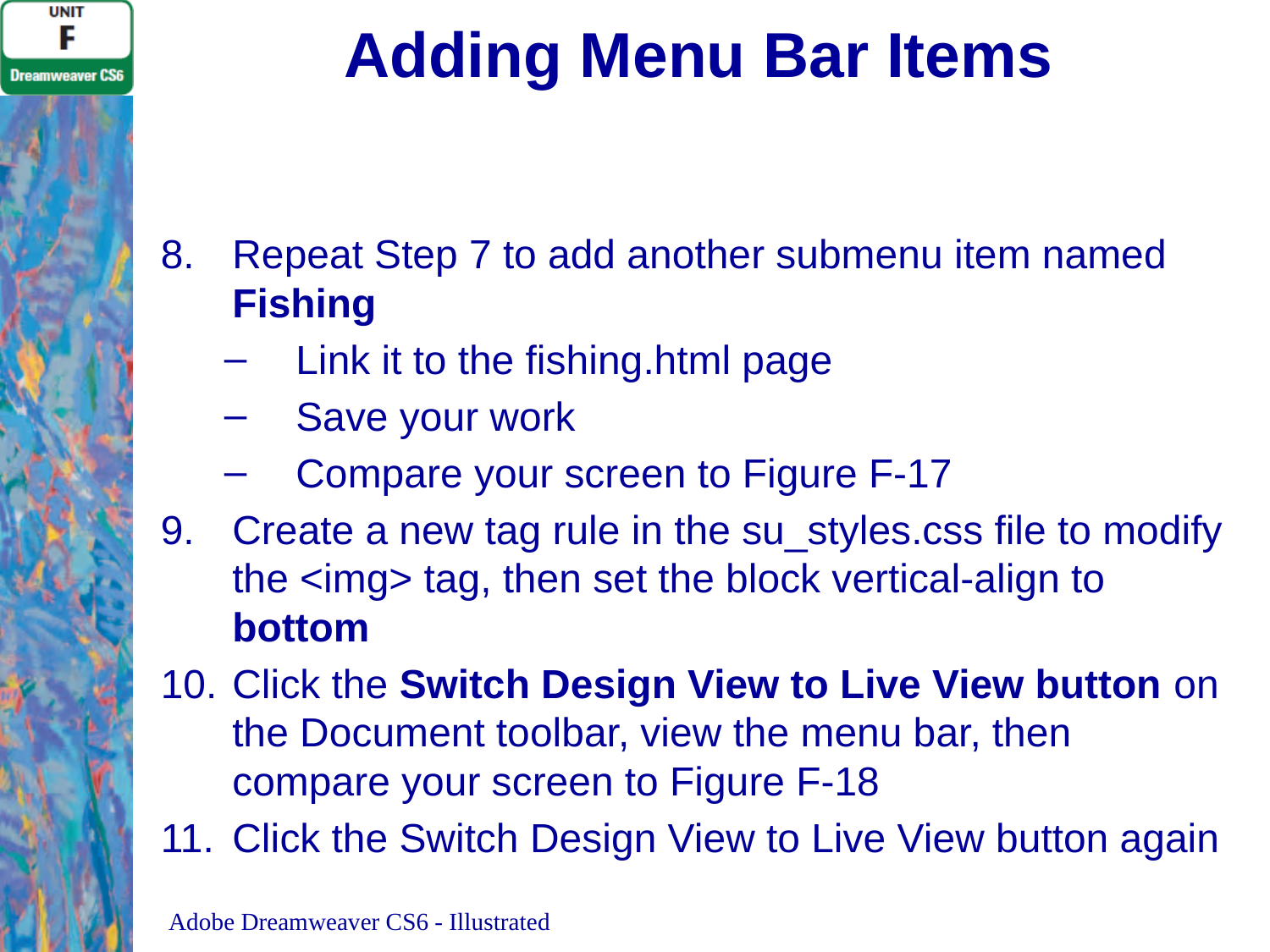

# Adding Menu Bar Items
Repeat Step 7 to add another submenu item named Fishing
Link it to the fishing.html page
Save your work
Compare your screen to Figure F-17
Create a new tag rule in the su_styles.css file to modify the <img> tag, then set the block vertical-align to bottom
Click the Switch Design View to Live View button on the Document toolbar, view the menu bar, then compare your screen to Figure F-18
Click the Switch Design View to Live View button again
Adobe Dreamweaver CS6 - Illustrated